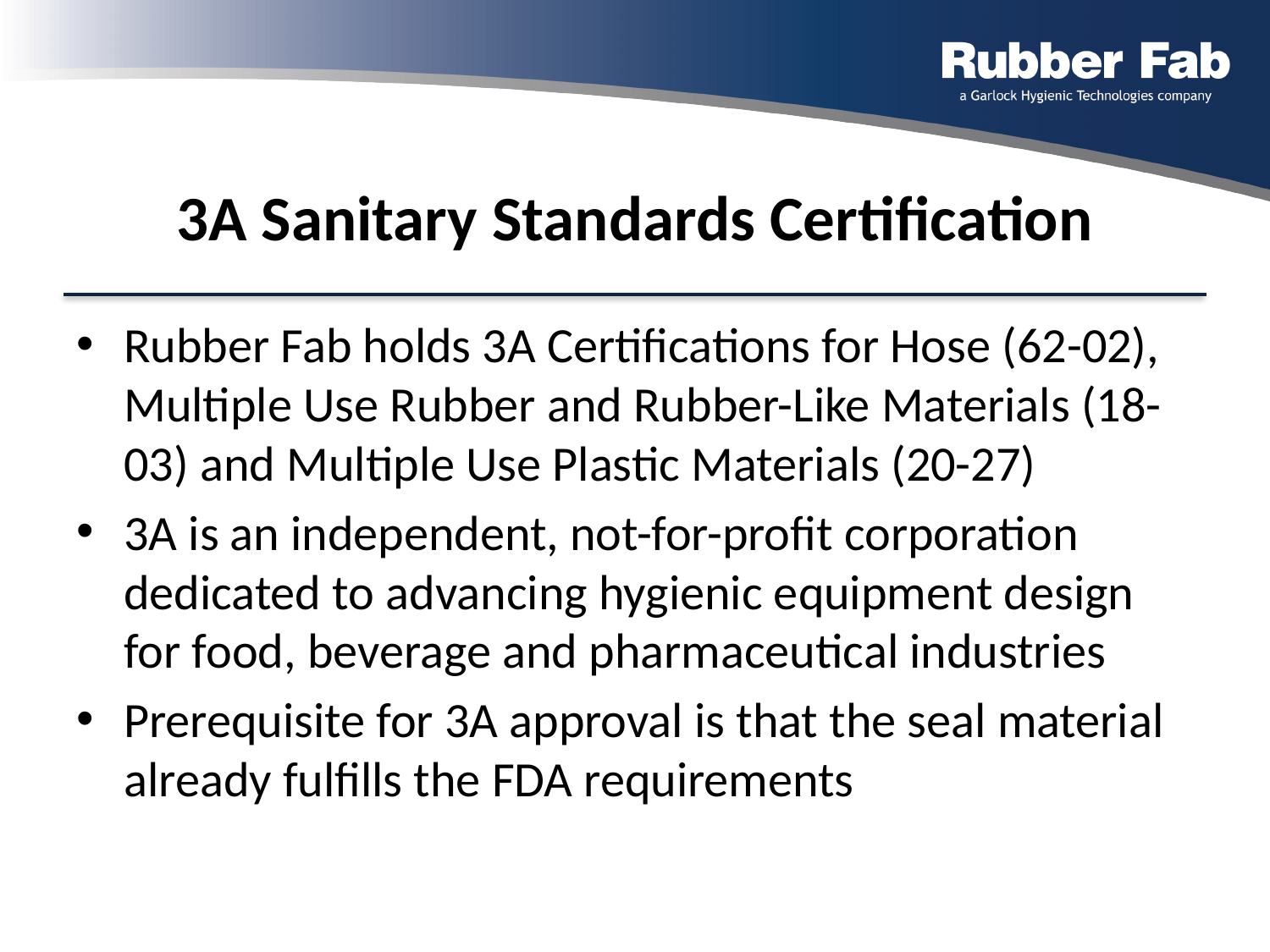

# 3A Sanitary Standards Certification
Rubber Fab holds 3A Certifications for Hose (62-02), Multiple Use Rubber and Rubber-Like Materials (18-03) and Multiple Use Plastic Materials (20-27)
3A is an independent, not-for-profit corporation dedicated to advancing hygienic equipment design for food, beverage and pharmaceutical industries
Prerequisite for 3A approval is that the seal material already fulfills the FDA requirements